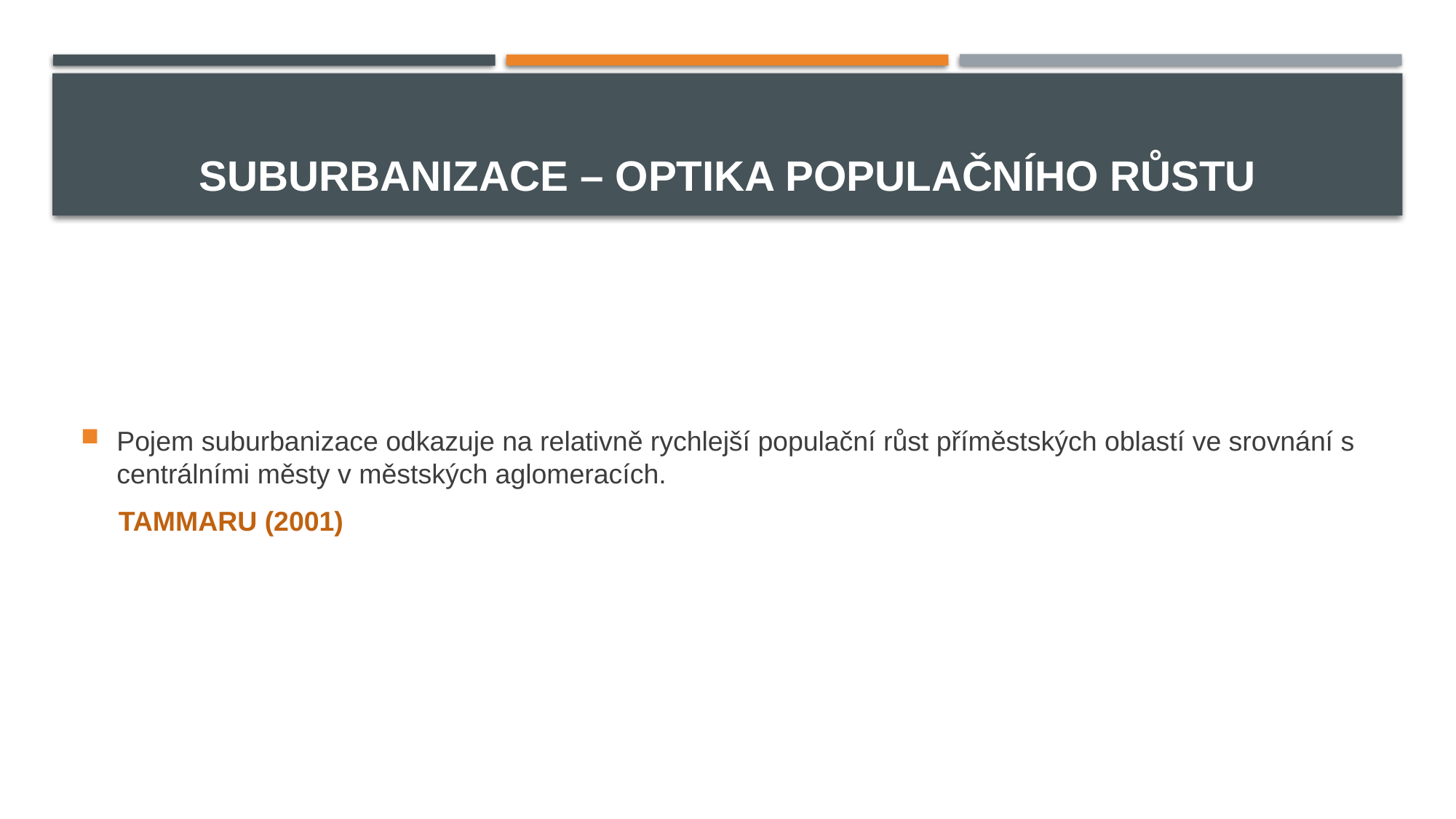

# Suburbanizace – optika populačního růstu
Pojem suburbanizace odkazuje na relativně rychlejší populační růst příměstských oblastí ve srovnání s centrálními městy v městských aglomeracích.
     TAMMARU (2001)